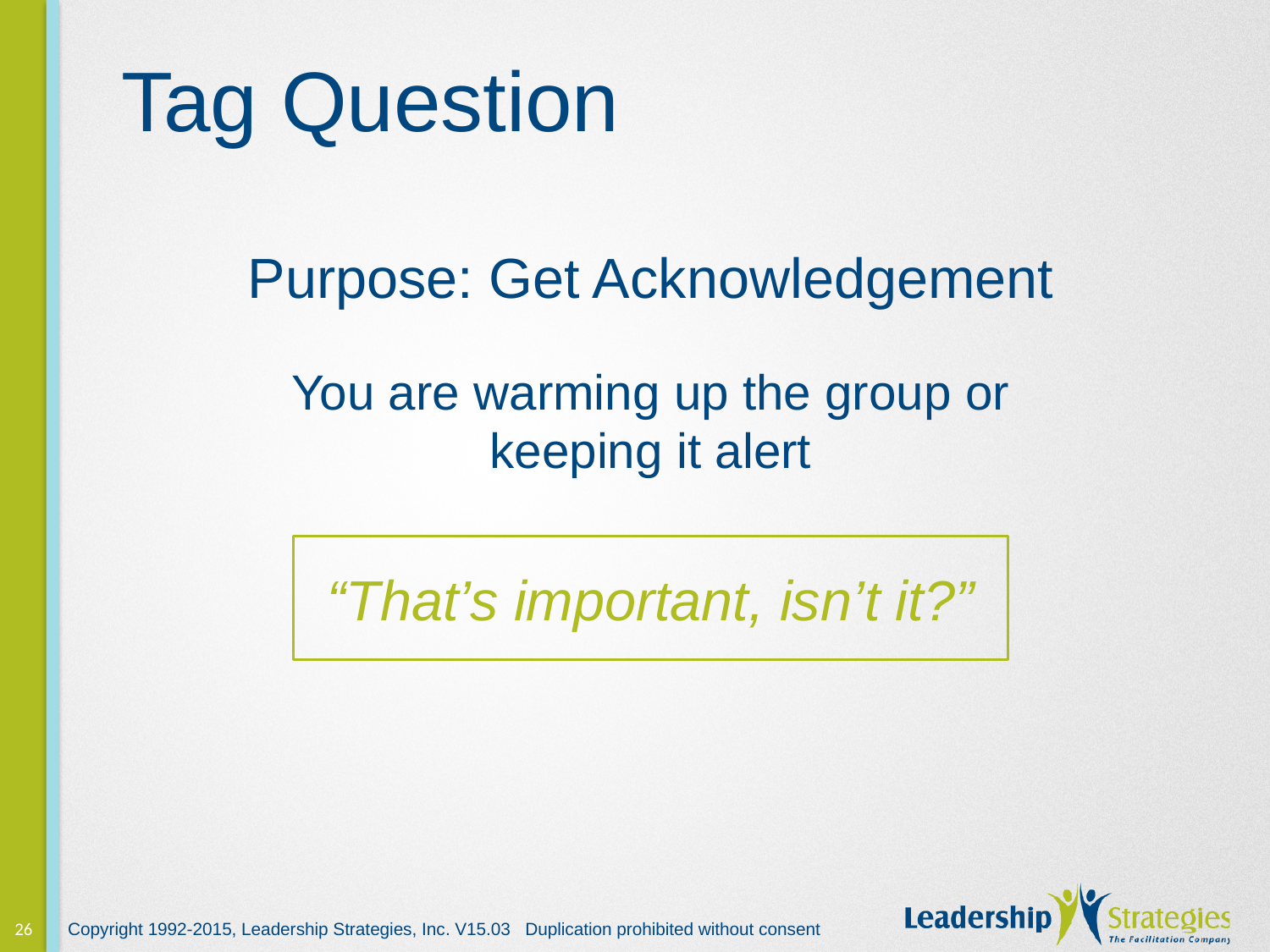

# Tag Question
Purpose: Get Acknowledgement
You are warming up the group or keeping it alert
“That’s important, isn’t it?”
26